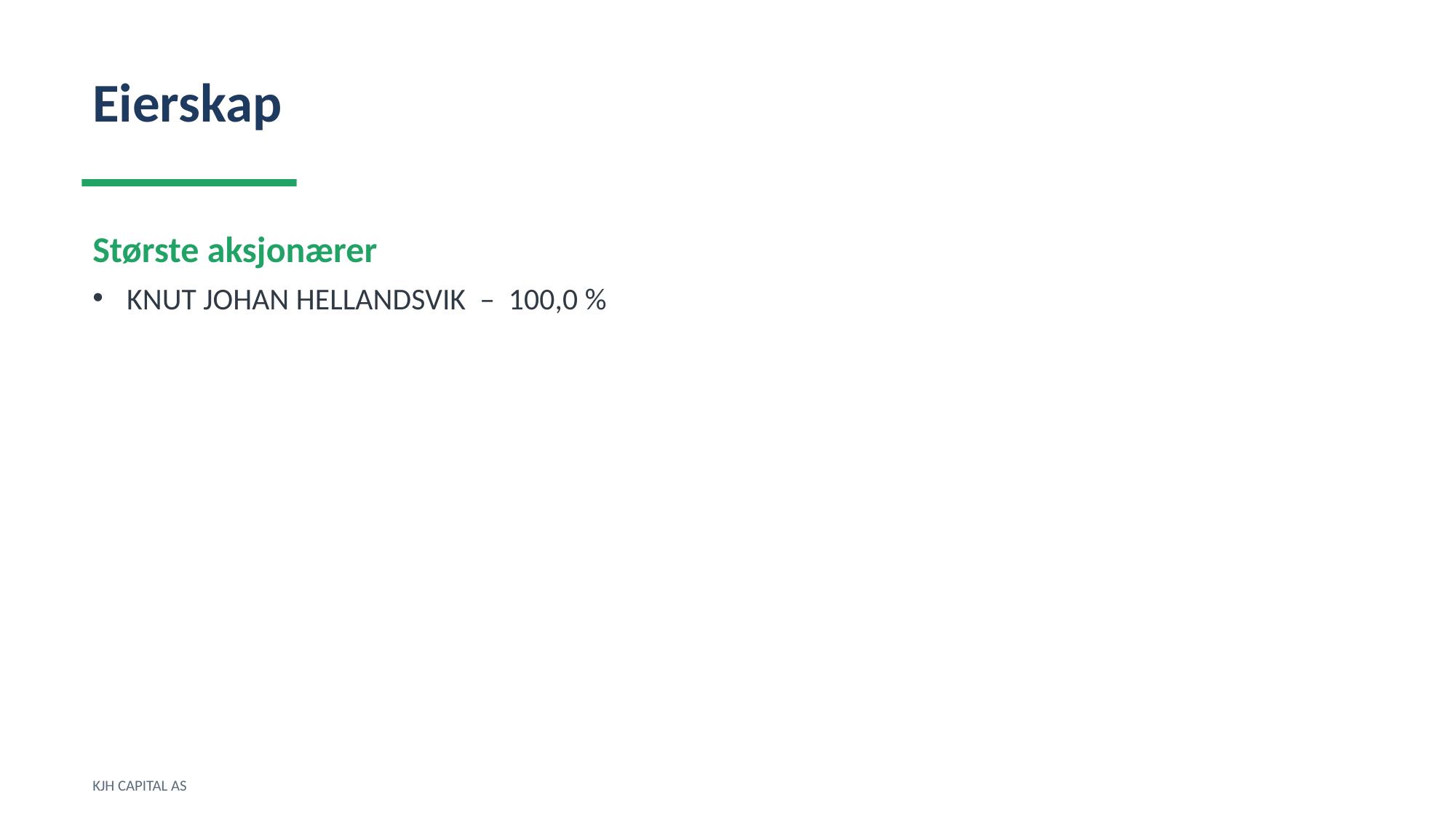

Eierskap

Største aksjonærer
KNUT JOHAN HELLANDSVIK  –  100,0 %
KJH CAPITAL AS